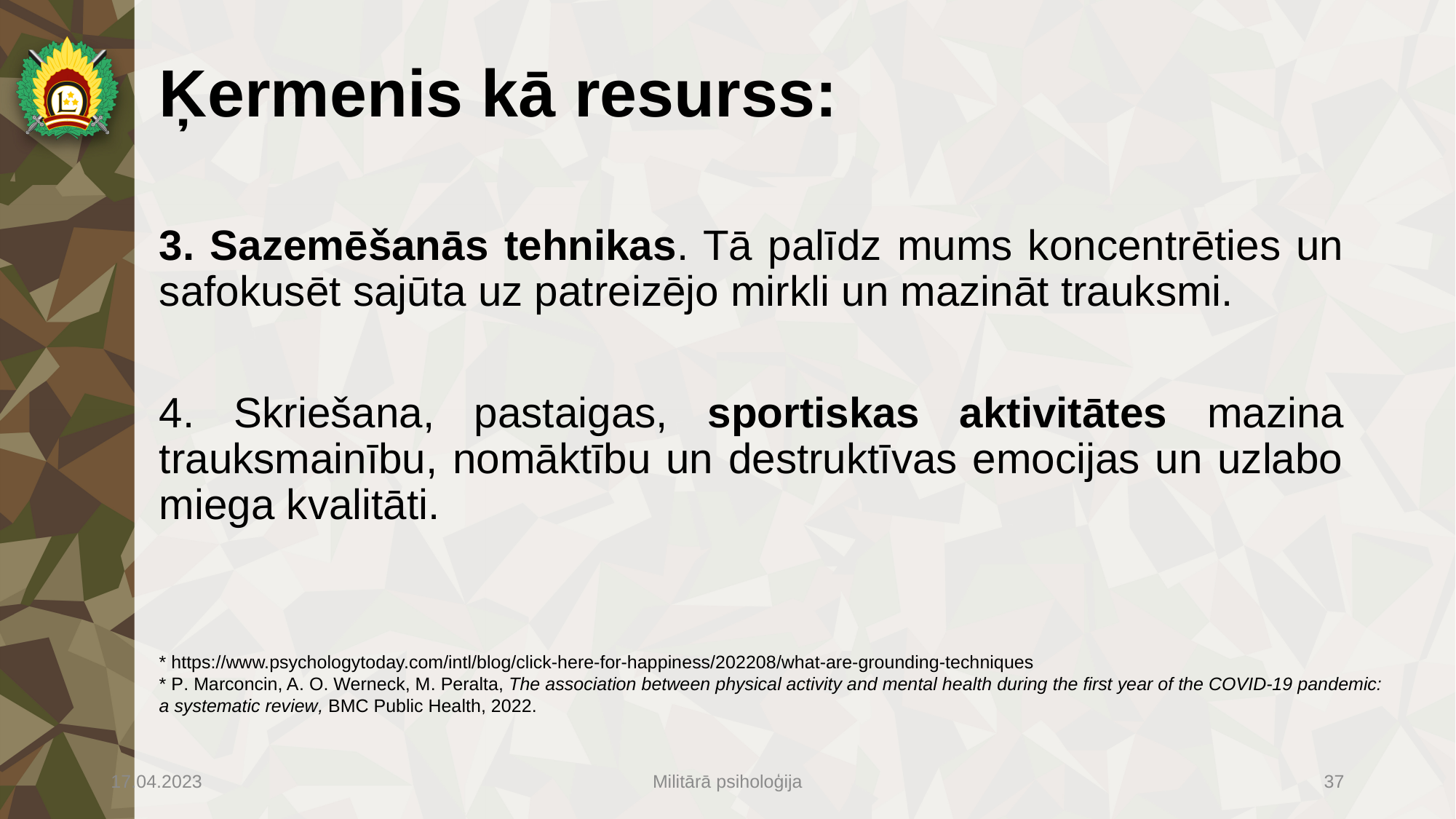

# Ķermenis kā resurss:
3. Sazemēšanās tehnikas. Tā palīdz mums koncentrēties un safokusēt sajūta uz patreizējo mirkli un mazināt trauksmi.

4. Skriešana, pastaigas, sportiskas aktivitātes mazina trauksmainību, nomāktību un destruktīvas emocijas un uzlabo miega kvalitāti.

* https://www.psychologytoday.com/intl/blog/click-here-for-happiness/202208/what-are-grounding-techniques
* P. Marconcin, A. O. Werneck, M. Peralta, The association between physical activity and mental health during the first year of the COVID-19 pandemic: a systematic review, BMC Public Health, 2022.
17.04.2023
Militārā psiholoģija
37